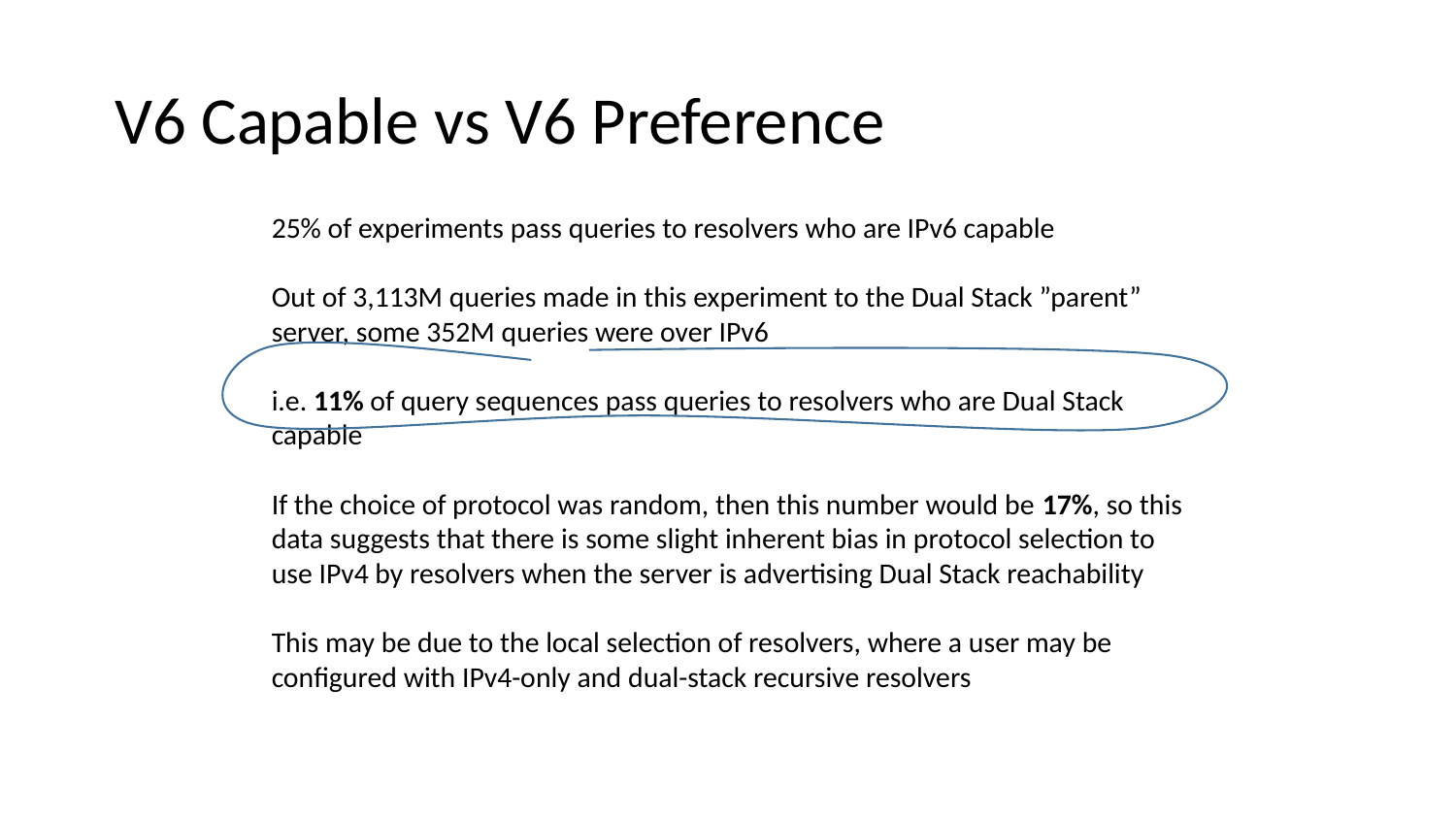

# V6 Capable vs V6 Preference
25% of experiments pass queries to resolvers who are IPv6 capable

Out of 3,113M queries made in this experiment to the Dual Stack ”parent” server, some 352M queries were over IPv6

i.e. 11% of query sequences pass queries to resolvers who are Dual Stack capable

If the choice of protocol was random, then this number would be 17%, so this data suggests that there is some slight inherent bias in protocol selection to use IPv4 by resolvers when the server is advertising Dual Stack reachability

This may be due to the local selection of resolvers, where a user may be configured with IPv4-only and dual-stack recursive resolvers